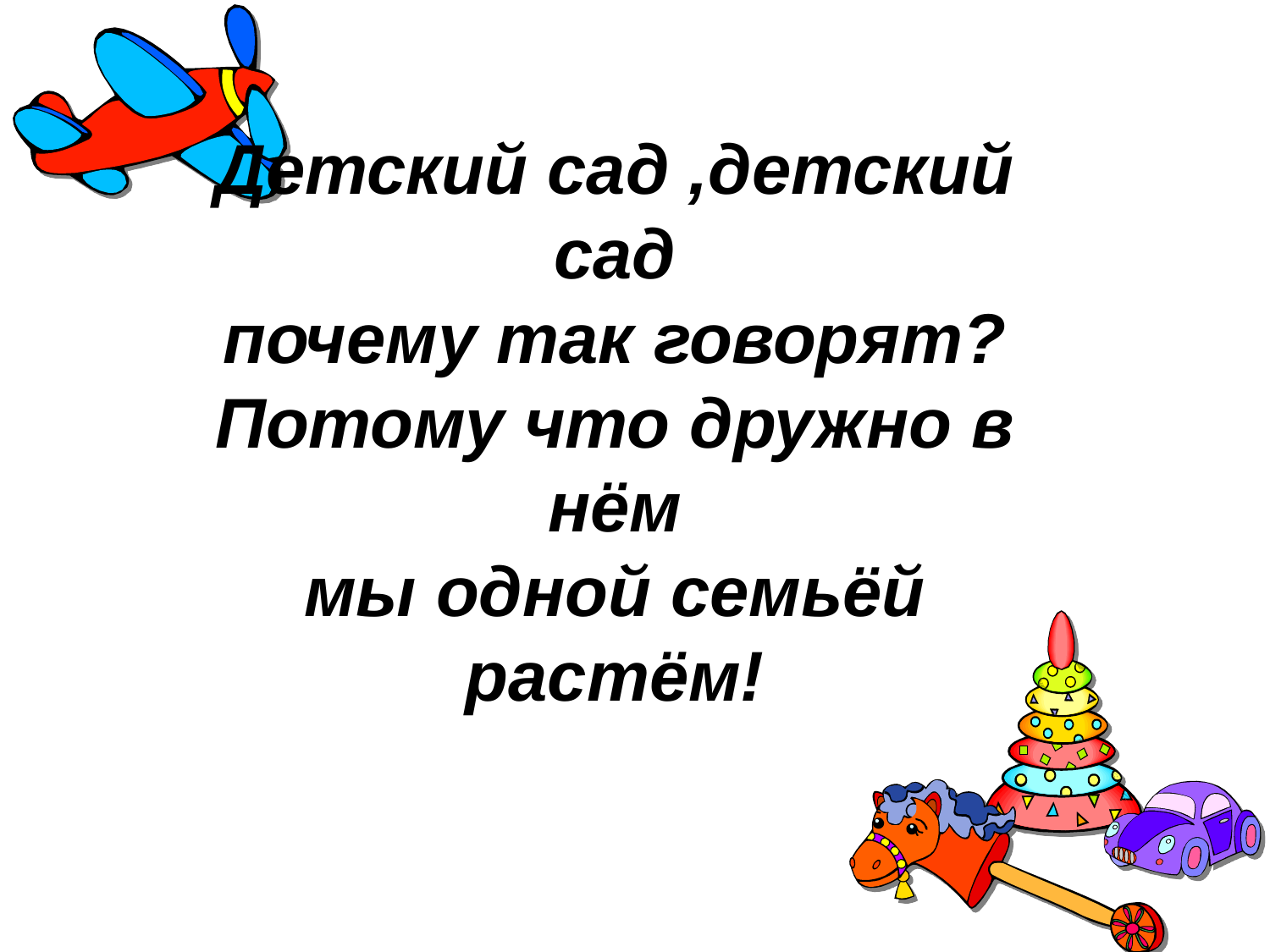

# Детский сад ,детский сад почему так говорят? Потому что дружно в нём мы одной семьёй растём!